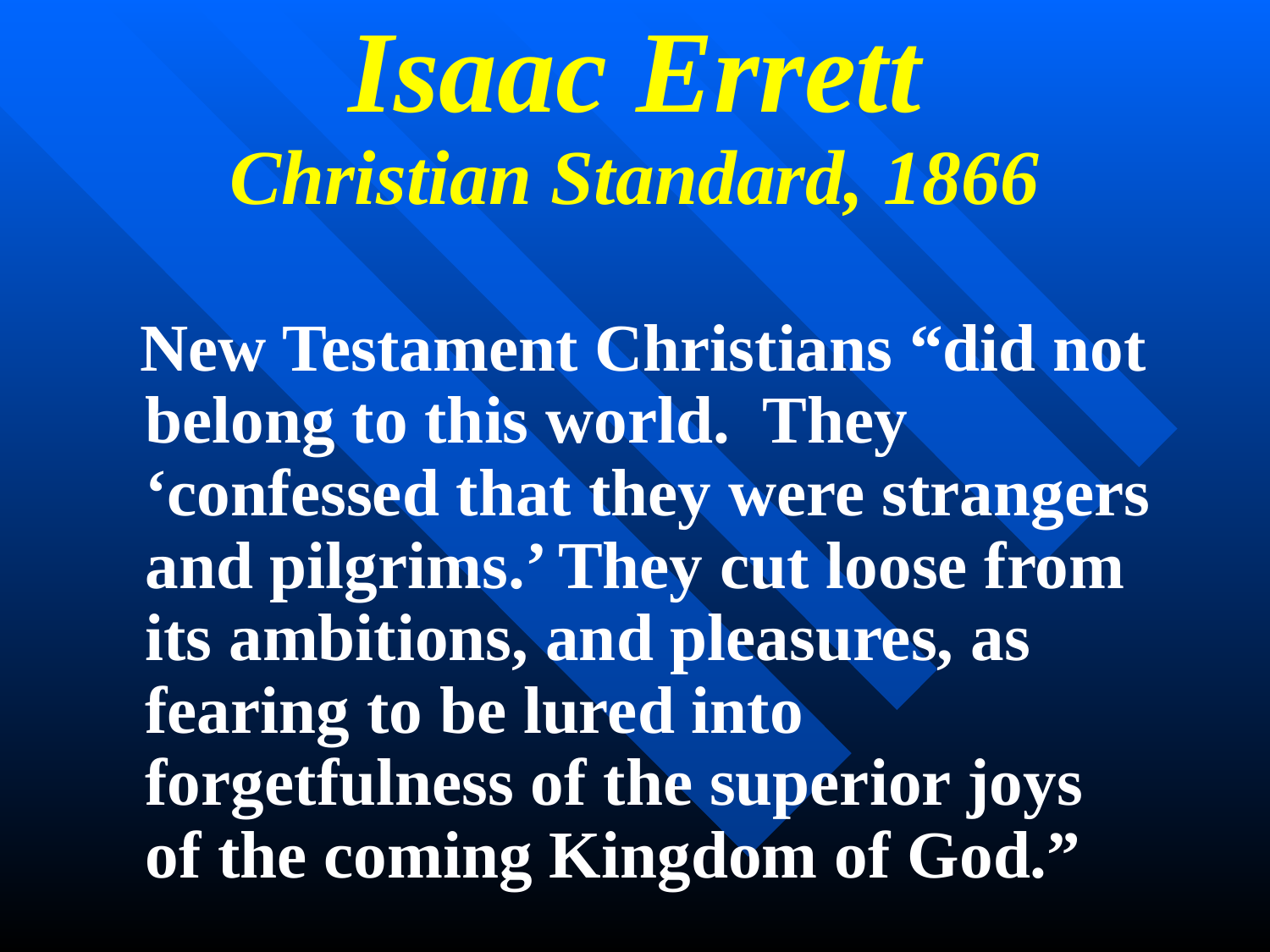

# Isaac Errett Christian Standard, 1866
   New Testament Christians “did not belong to this world.  They ‘confessed that they were strangers and pilgrims.’ They cut loose from its ambitions, and pleasures, as fearing to be lured into forgetfulness of the superior joys of the coming Kingdom of God.”